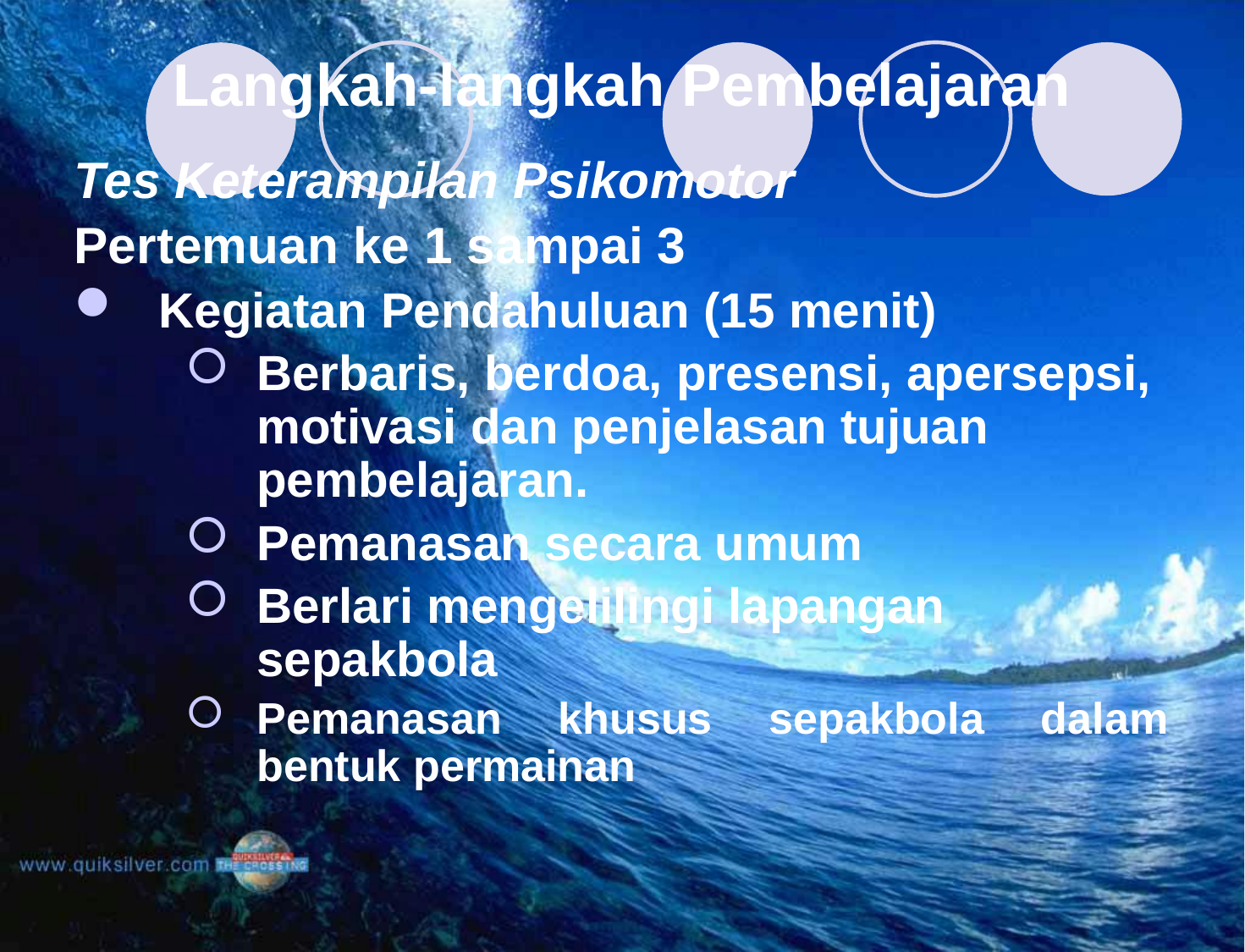

# Langkah-langkah Pembelajaran
Tes Keterampilan Psikomotor
Pertemuan ke 1 sampai 3
Kegiatan Pendahuluan (15 menit)
Berbaris, berdoa, presensi, apersepsi, motivasi dan penjelasan tujuan pembelajaran.
Pemanasan secara umum
Berlari mengelilingi lapangan sepakbola
Pemanasan khusus sepakbola dalam bentuk permainan